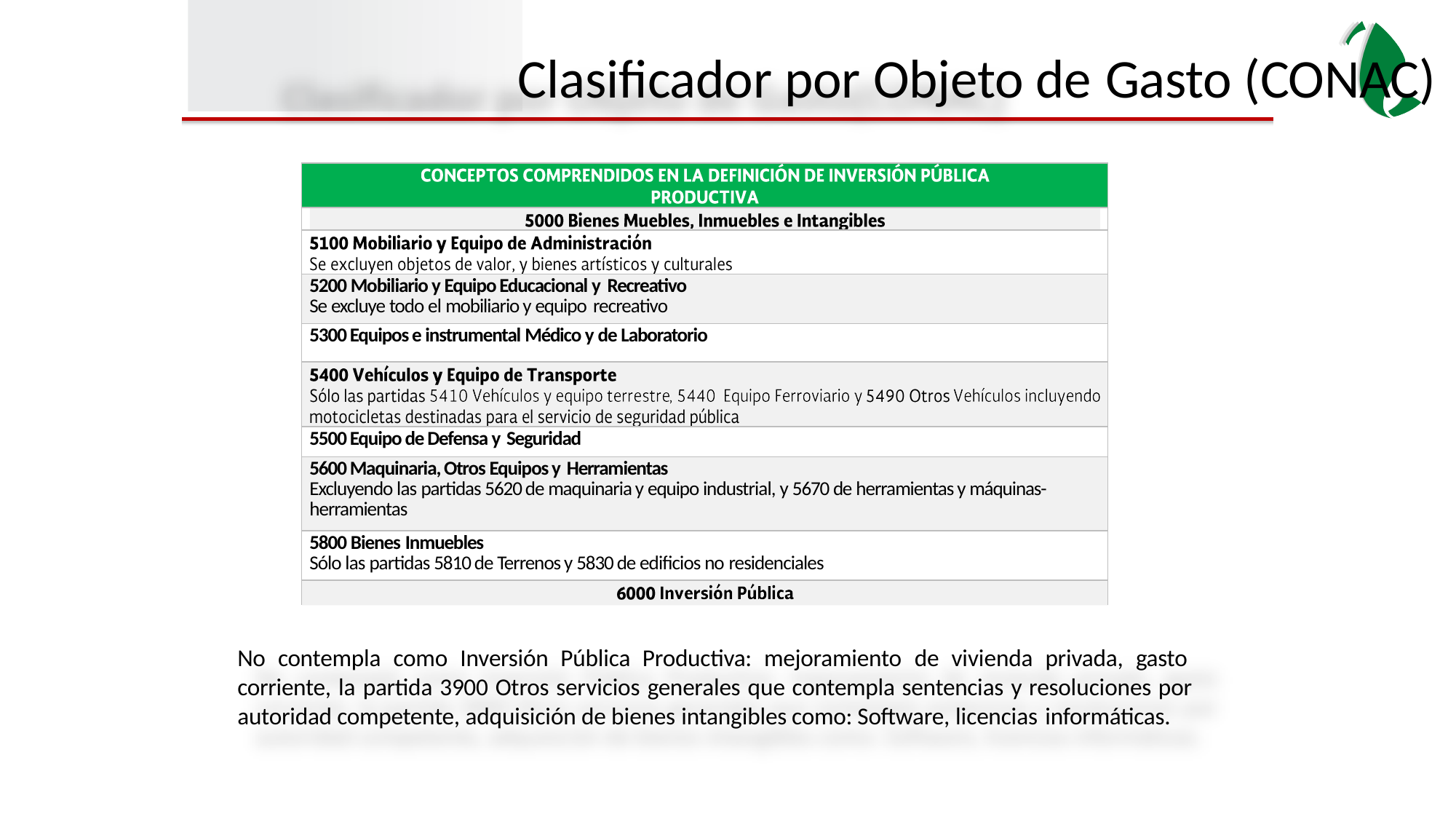

Clasificador por Objeto de Gasto (CONAC)

|  |
| --- |
|  |
|  |
| 5200 Mobiliario y Equipo Educacional y Recreativo Se excluye todo el mobiliario y equipo recreativo |
| 5300 Equipos e instrumental Médico y de Laboratorio |
|  |
| 5500 Equipo de Defensa y Seguridad |
| 5600 Maquinaria, Otros Equipos y Herramientas Excluyendo las partidas 5620 de maquinaria y equipo industrial, y 5670 de herramientas y máquinas- herramientas |
| 5800 Bienes Inmuebles Sólo las partidas 5810 de Terrenos y 5830 de edificios no residenciales |
|  |

No contempla como Inversión Pública Productiva: mejoramiento de vivienda privada, gasto  corriente, la partida 3900 Otros servicios generales que contempla sentencias y resoluciones por  autoridad competente, adquisición de bienes intangibles como: Software, licencias informáticas.